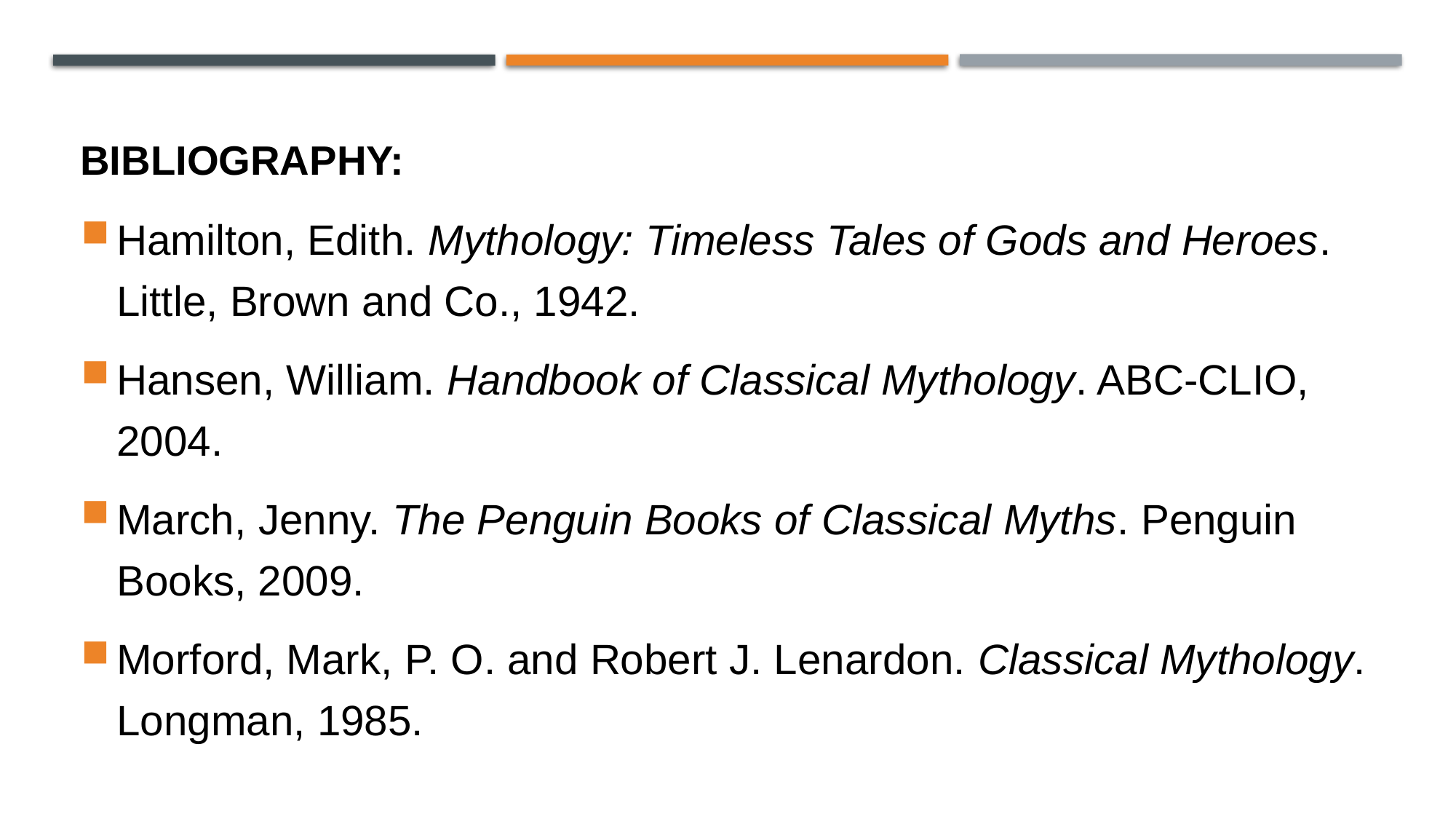

# Bibliography:
Hamilton, Edith. Mythology: Timeless Tales of Gods and Heroes. Little, Brown and Co., 1942.
Hansen, William. Handbook of Classical Mythology. ABC-CLIO, 2004.
March, Jenny. The Penguin Books of Classical Myths. Penguin Books, 2009.
Morford, Mark, P. O. and Robert J. Lenardon. Classical Mythology. Longman, 1985.